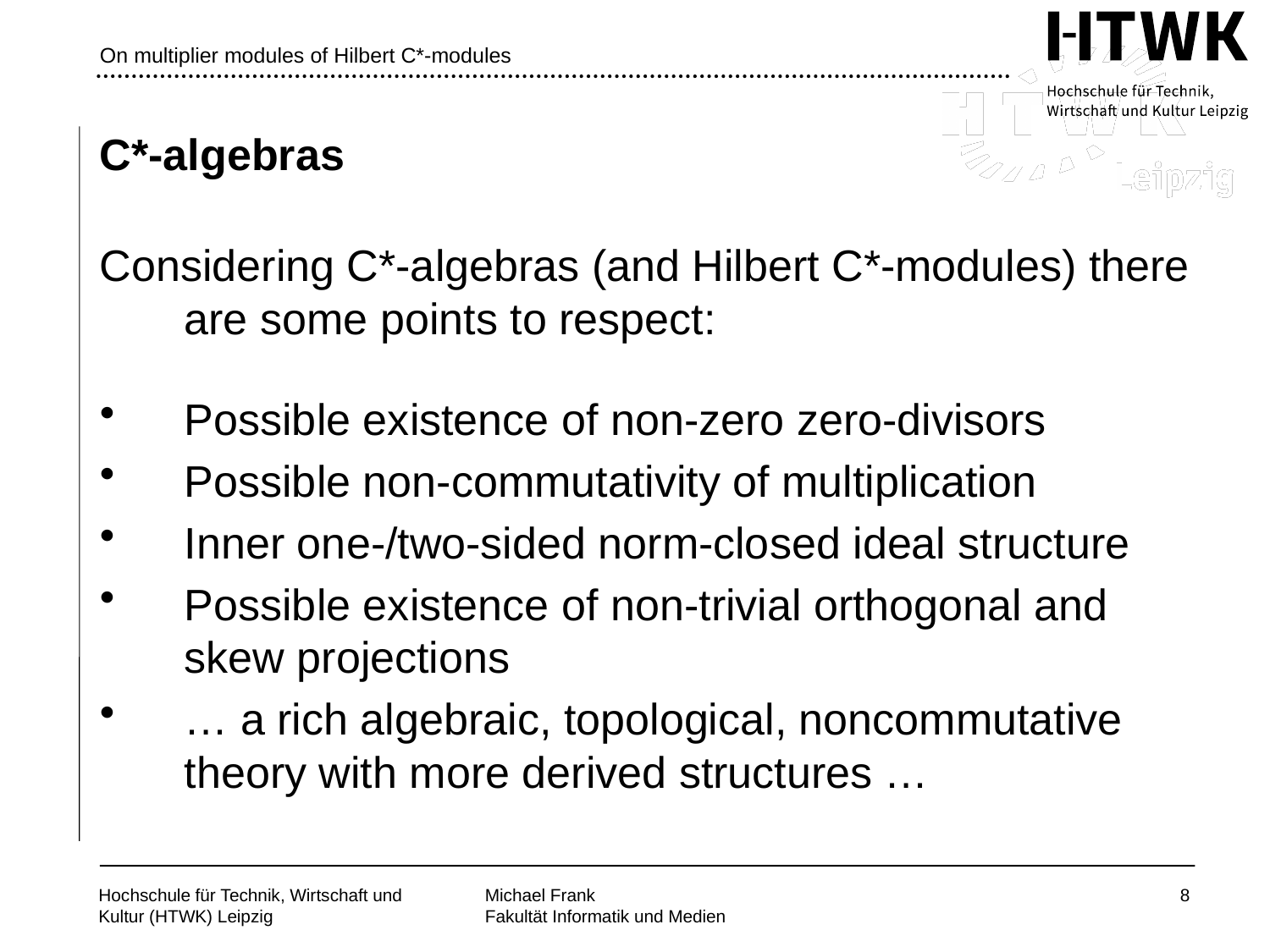

# On multiplier modules of Hilbert C*-modules
C*-algebras

Considering C*-algebras (and Hilbert C*-modules) there are some points to respect:

Possible existence of non-zero zero-divisors
Possible non-commutativity of multiplication
Inner one-/two-sided norm-closed ideal structure
Possible existence of non-trivial orthogonal and skew projections
… a rich algebraic, topological, noncommutative theory with more derived structures …
8